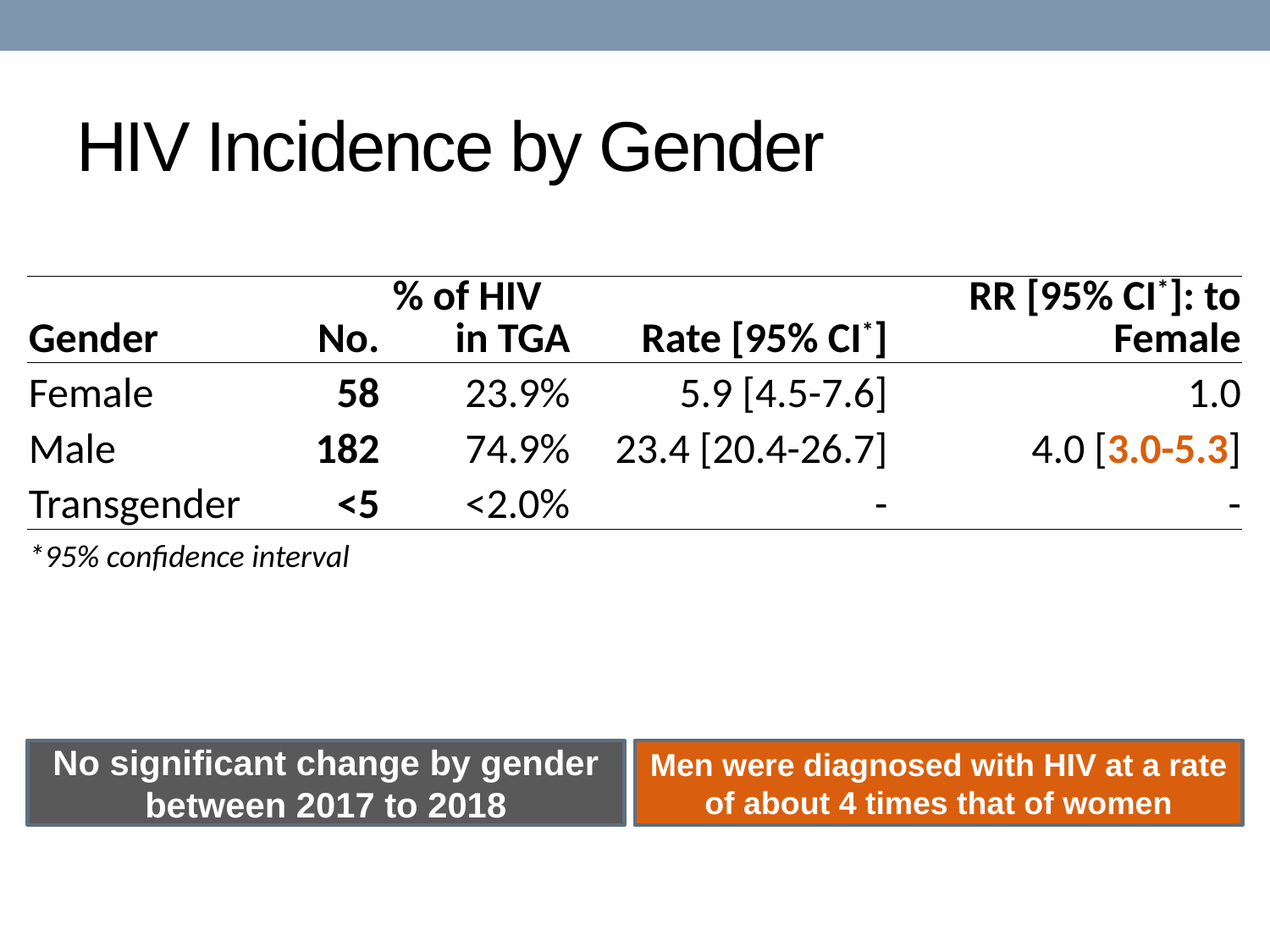

# HIV Incidence by Gender
| Gender | No. | % of HIV in TGA | Rate [95% CI\*] | RR [95% CI\*]: to Female |
| --- | --- | --- | --- | --- |
| Female | 58 | 23.9% | 5.9 [4.5-7.6] | 1.0 |
| Male | 182 | 74.9% | 23.4 [20.4-26.7] | 4.0 [3.0-5.3] |
| Transgender | <5 | <2.0% | - | - |
| \*95% confidence interval |  |  |  |  |
No significant change by gender between 2017 to 2018
Men were diagnosed with HIV at a rate of about 4 times that of women